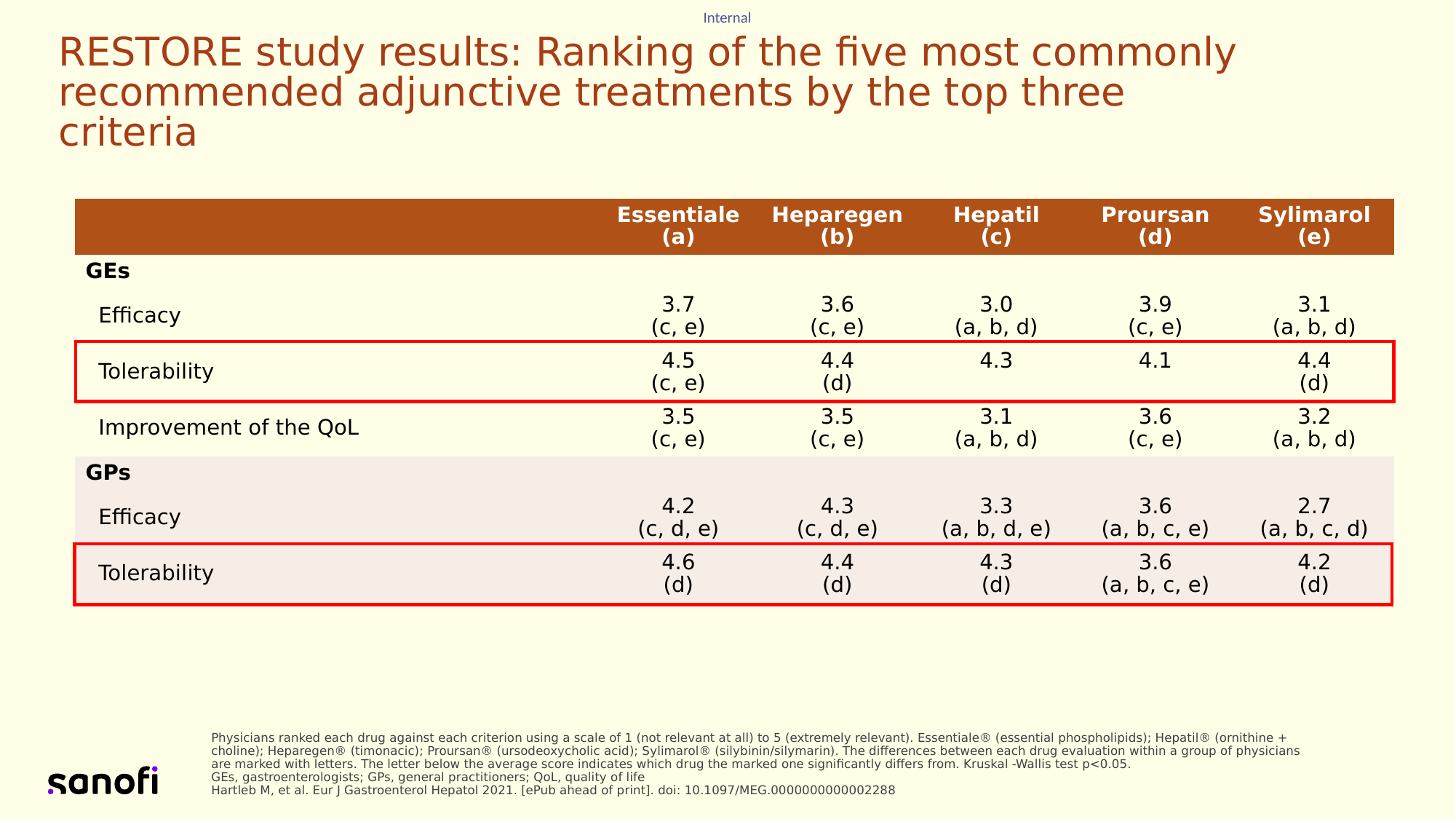

RESTORE study results: Ranking of the five most commonly recommended adjunctive treatments by the top three criteria
|  | Essentiale (a) | Heparegen (b) | Hepatil (c) | Proursan (d) | Sylimarol (e) |
| --- | --- | --- | --- | --- | --- |
| GEs |  |  |  |  |  |
| Efficacy | 3.7 (c, e) | 3.6 (c, e) | 3.0 (a, b, d) | 3.9 (c, e) | 3.1 (a, b, d) |
| Tolerability | 4.5 (c, e) | 4.4 (d) | 4.3 | 4.1 | 4.4 (d) |
| Improvement of the QoL | 3.5 (c, e) | 3.5 (c, e) | 3.1 (a, b, d) | 3.6 (c, e) | 3.2 (a, b, d) |
| GPs |  |  |  |  |  |
| Efficacy | 4.2 (c, d, e) | 4.3 (c, d, e) | 3.3 (a, b, d, e) | 3.6 (a, b, c, e) | 2.7 (a, b, c, d) |
| Tolerability | 4.6 (d) | 4.4 (d) | 4.3 (d) | 3.6 (a, b, c, e) | 4.2 (d) |

Physicians ranked each drug against each criterion using a scale of 1 (not relevant at all) to 5 (extremely relevant). Essentiale® (essential phospholipids); Hepatil® (ornithine + choline); Heparegen® (timonacic); Proursan® (ursodeoxycholic acid); Sylimarol® (silybinin/silymarin). The differences between each drug evaluation within a group of physicians are marked with letters. The letter below the average score indicates which drug the marked one significantly differs from. Kruskal -Wallis test p<0.05.
GEs, gastroenterologists; GPs, general practitioners; QoL, quality of life
Hartleb M, et al. Eur J Gastroenterol Hepatol 2021. [ePub ahead of print]. doi: 10.1097/MEG.0000000000002288